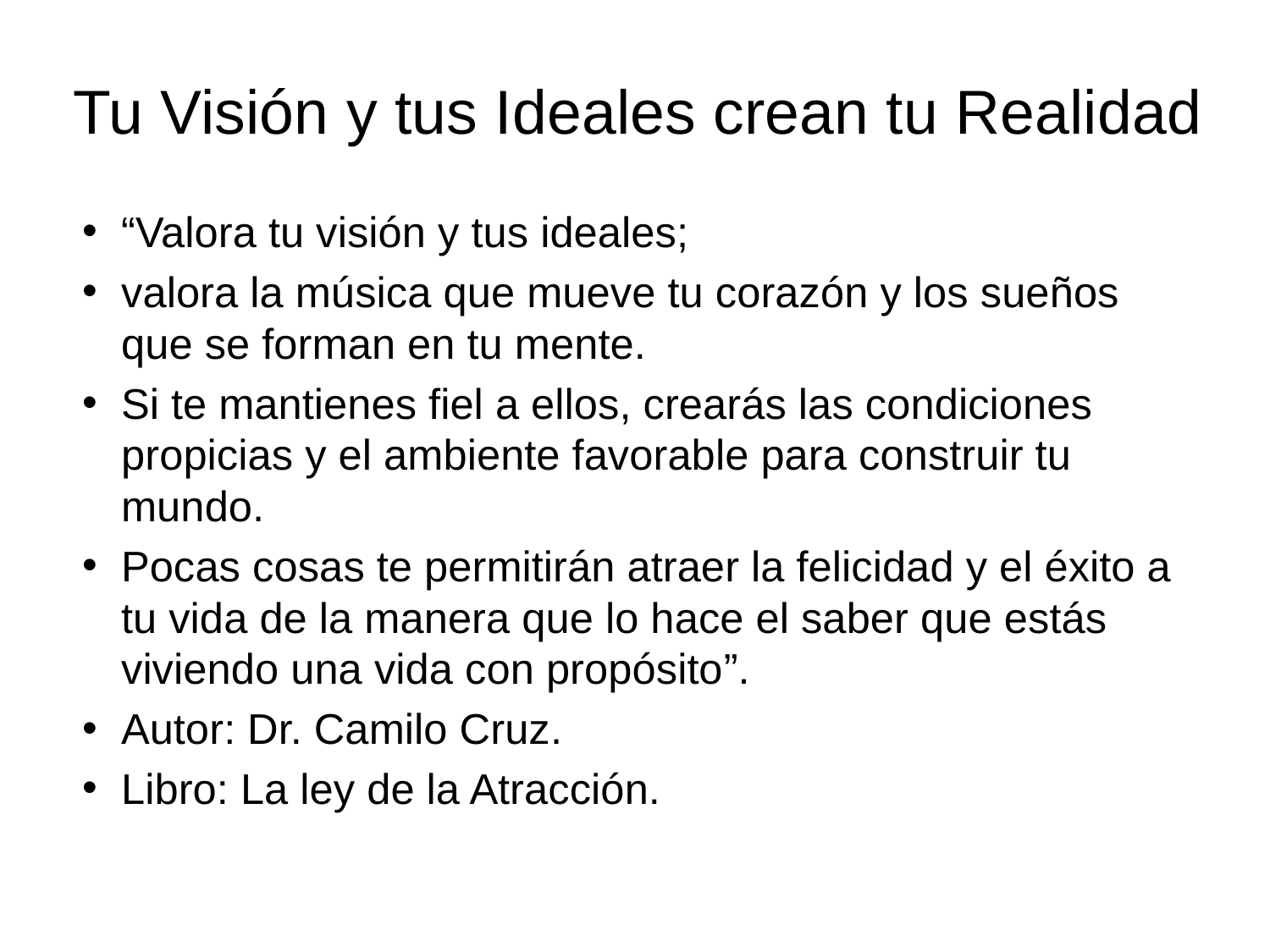

# Tu Visión y tus Ideales crean tu Realidad
“Valora tu visión y tus ideales;
valora la música que mueve tu corazón y los sueños que se forman en tu mente.
Si te mantienes fiel a ellos, crearás las condiciones propicias y el ambiente favorable para construir tu mundo.
Pocas cosas te permitirán atraer la felicidad y el éxito a tu vida de la manera que lo hace el saber que estás viviendo una vida con propósito”.
Autor: Dr. Camilo Cruz.
Libro: La ley de la Atracción.